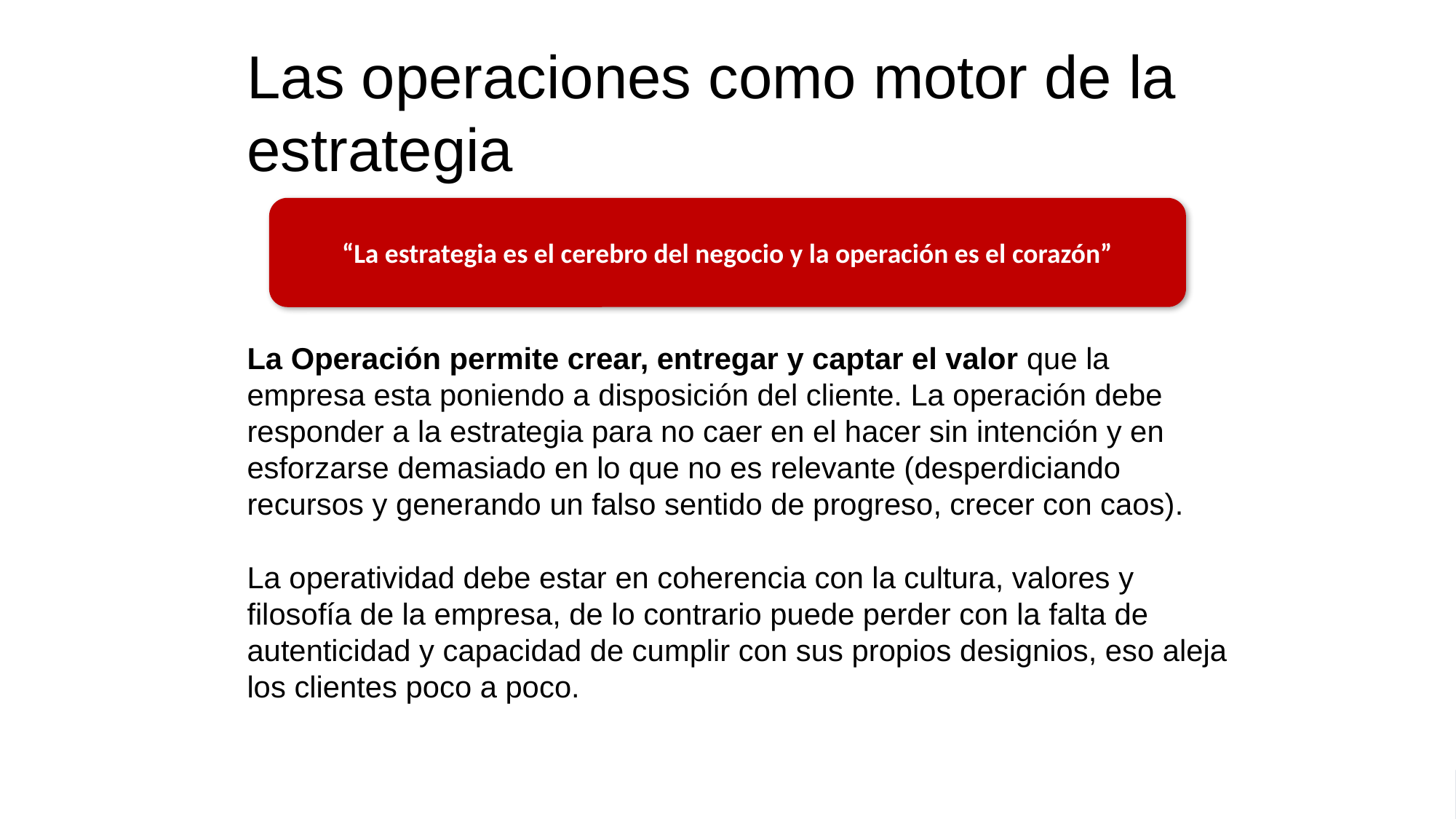

Las operaciones como motor de la estrategia
“La estrategia es el cerebro del negocio y la operación es el corazón”
La Operación permite crear, entregar y captar el valor que la empresa esta poniendo a disposición del cliente. La operación debe responder a la estrategia para no caer en el hacer sin intención y en esforzarse demasiado en lo que no es relevante (desperdiciando recursos y generando un falso sentido de progreso, crecer con caos).

La operatividad debe estar en coherencia con la cultura, valores y filosofía de la empresa, de lo contrario puede perder con la falta de autenticidad y capacidad de cumplir con sus propios designios, eso aleja los clientes poco a poco.